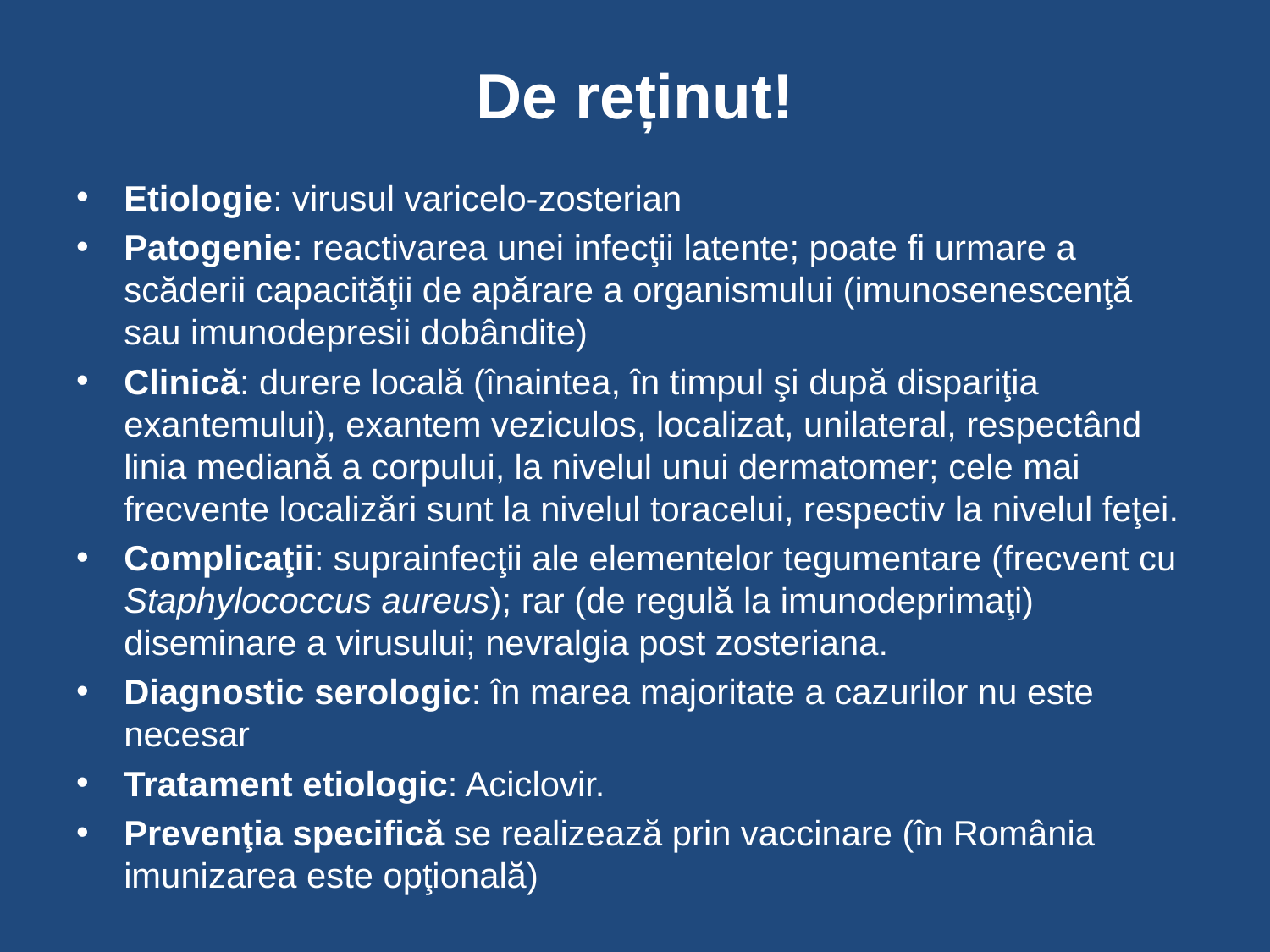

# De reținut!
Etiologie: virusul varicelo-zosterian
Patogenie: reactivarea unei infecţii latente; poate fi urmare a scăderii capacităţii de apărare a organismului (imunosenescenţă sau imunodepresii dobândite)
Clinică: durere locală (înaintea, în timpul şi după dispariţia exantemului), exantem veziculos, localizat, unilateral, respectând linia mediană a corpului, la nivelul unui dermatomer; cele mai frecvente localizări sunt la nivelul toracelui, respectiv la nivelul feţei.
Complicaţii: suprainfecţii ale elementelor tegumentare (frecvent cu Staphylococcus aureus); rar (de regulă la imunodeprimaţi) diseminare a virusului; nevralgia post zosteriana.
Diagnostic serologic: în marea majoritate a cazurilor nu este necesar
Tratament etiologic: Aciclovir.
Prevenţia specifică se realizează prin vaccinare (în România imunizarea este opţională)